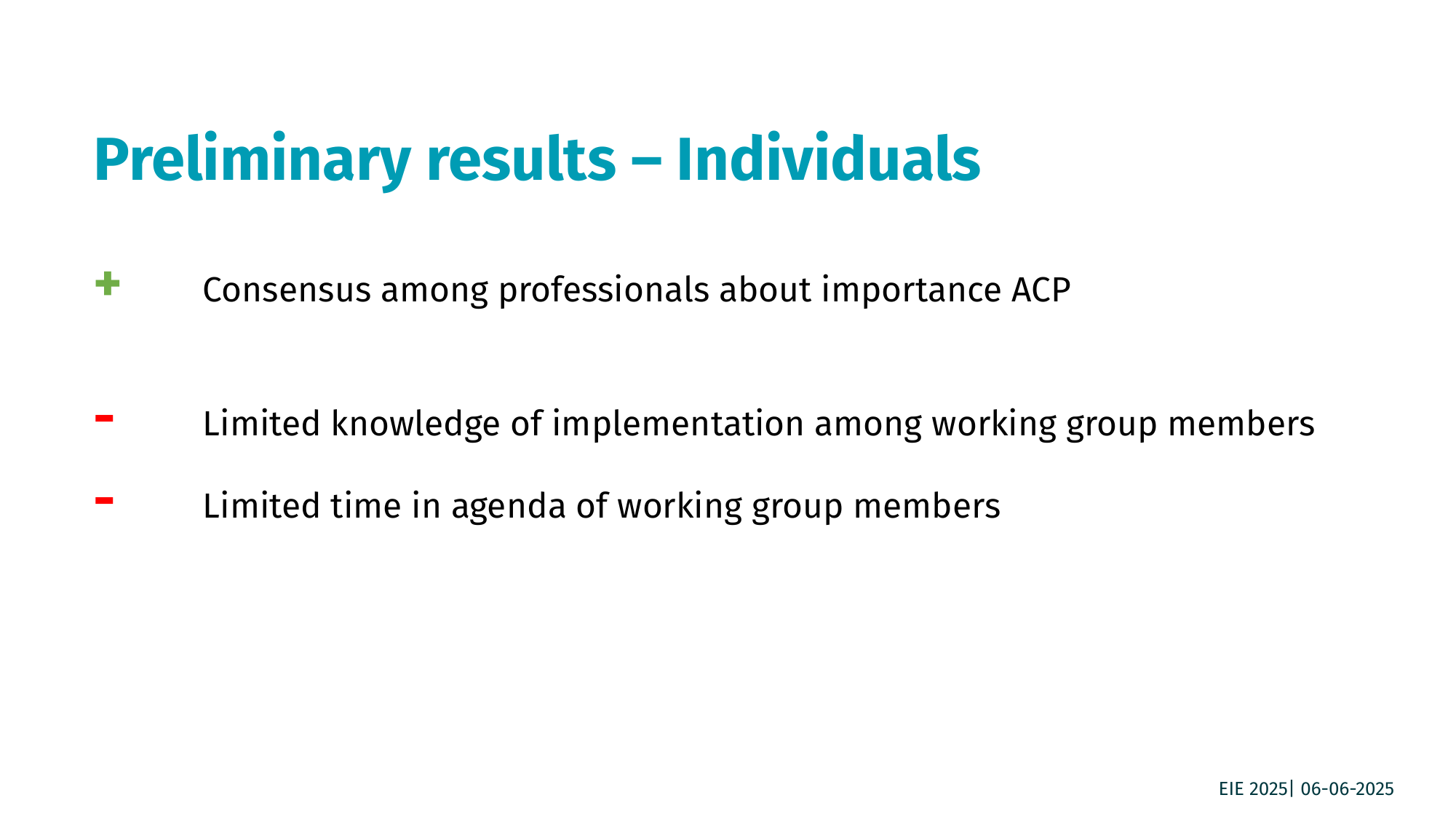

# Preliminary results – Individuals
+ 	Consensus among professionals about importance ACP

- 	Limited knowledge of implementation among working group members
- 	Limited time in agenda of working group members

EIE 2025| 06-06-2025